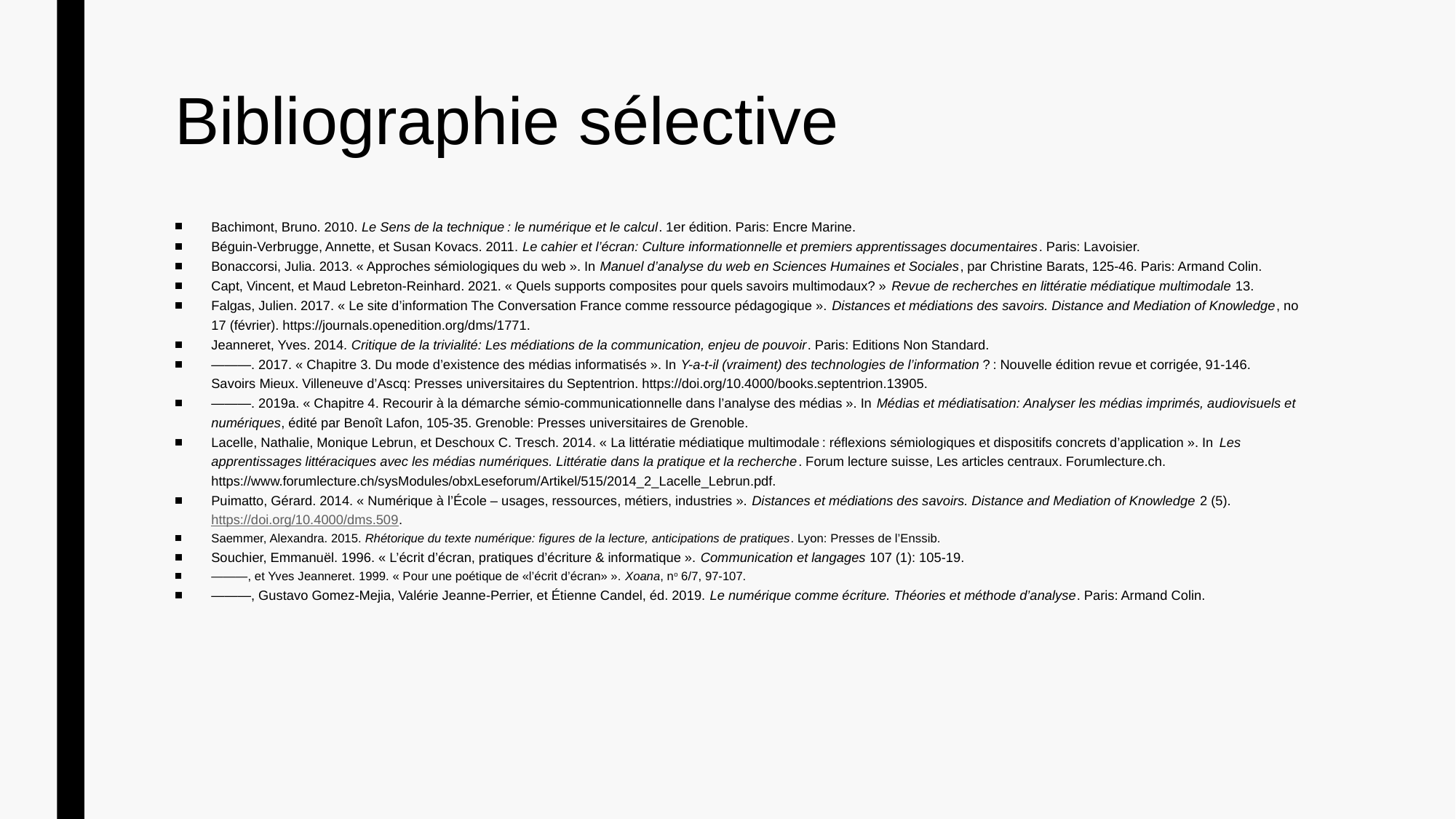

# Bibliographie sélective
Bachimont, Bruno. 2010. Le Sens de la technique : le numérique et le calcul. 1er édition. Paris: Encre Marine.
Béguin-Verbrugge, Annette, et Susan Kovacs. 2011. Le cahier et l’écran: Culture informationnelle et premiers apprentissages documentaires. Paris: Lavoisier.
Bonaccorsi, Julia. 2013. « Approches sémiologiques du web ». In Manuel d’analyse du web en Sciences Humaines et Sociales, par Christine Barats, 125‑46. Paris: Armand Colin.
Capt, Vincent, et Maud Lebreton-Reinhard. 2021. « Quels supports composites pour quels savoirs multimodaux? » Revue de recherches en littératie médiatique multimodale 13.
Falgas, Julien. 2017. « Le site d’information The Conversation France comme ressource pédagogique ». Distances et médiations des savoirs. Distance and Mediation of Knowledge, no 17 (février). https://journals.openedition.org/dms/1771.
Jeanneret, Yves. 2014. Critique de la trivialité: Les médiations de la communication, enjeu de pouvoir. Paris: Editions Non Standard.
———. 2017. « Chapitre 3. Du mode d’existence des médias informatisés ». In Y-a-t-il (vraiment) des technologies de l’information ? : Nouvelle édition revue et corrigée, 91‑146. Savoirs Mieux. Villeneuve d’Ascq: Presses universitaires du Septentrion. https://doi.org/10.4000/books.septentrion.13905.
———. 2019a. « Chapitre 4. Recourir à la démarche sémio-communicationnelle dans l’analyse des médias ». In Médias et médiatisation: Analyser les médias imprimés, audiovisuels et numériques, édité par Benoît Lafon, 105‑35. Grenoble: Presses universitaires de Grenoble.
Lacelle, Nathalie, Monique Lebrun, et Deschoux C. Tresch. 2014. « La littératie médiatique multimodale : réflexions sémiologiques et dispositifs concrets d’application ». In Les apprentissages littéraciques avec les médias numériques. Littératie dans la pratique et la recherche. Forum lecture suisse, Les articles centraux. Forumlecture.ch. https://www.forumlecture.ch/sysModules/obxLeseforum/Artikel/515/2014_2_Lacelle_Lebrun.pdf.
Puimatto, Gérard. 2014. « Numérique à l’École – usages, ressources, métiers, industries ». Distances et médiations des savoirs. Distance and Mediation of Knowledge 2 (5). https://doi.org/10.4000/dms.509.
Saemmer, Alexandra. 2015. Rhétorique du texte numérique: figures de la lecture, anticipations de pratiques. Lyon: Presses de l’Enssib.
Souchier, Emmanuël. 1996. « L’écrit d’écran, pratiques d’écriture & informatique ». Communication et langages 107 (1): 105‑19.
———, et Yves Jeanneret. 1999. « Pour une poétique de «l’écrit d’écran» ». Xoana, no 6/7, 97‑107.
———, Gustavo Gomez-Mejia, Valérie Jeanne-Perrier, et Étienne Candel, éd. 2019. Le numérique comme écriture. Théories et méthode d’analyse. Paris: Armand Colin.